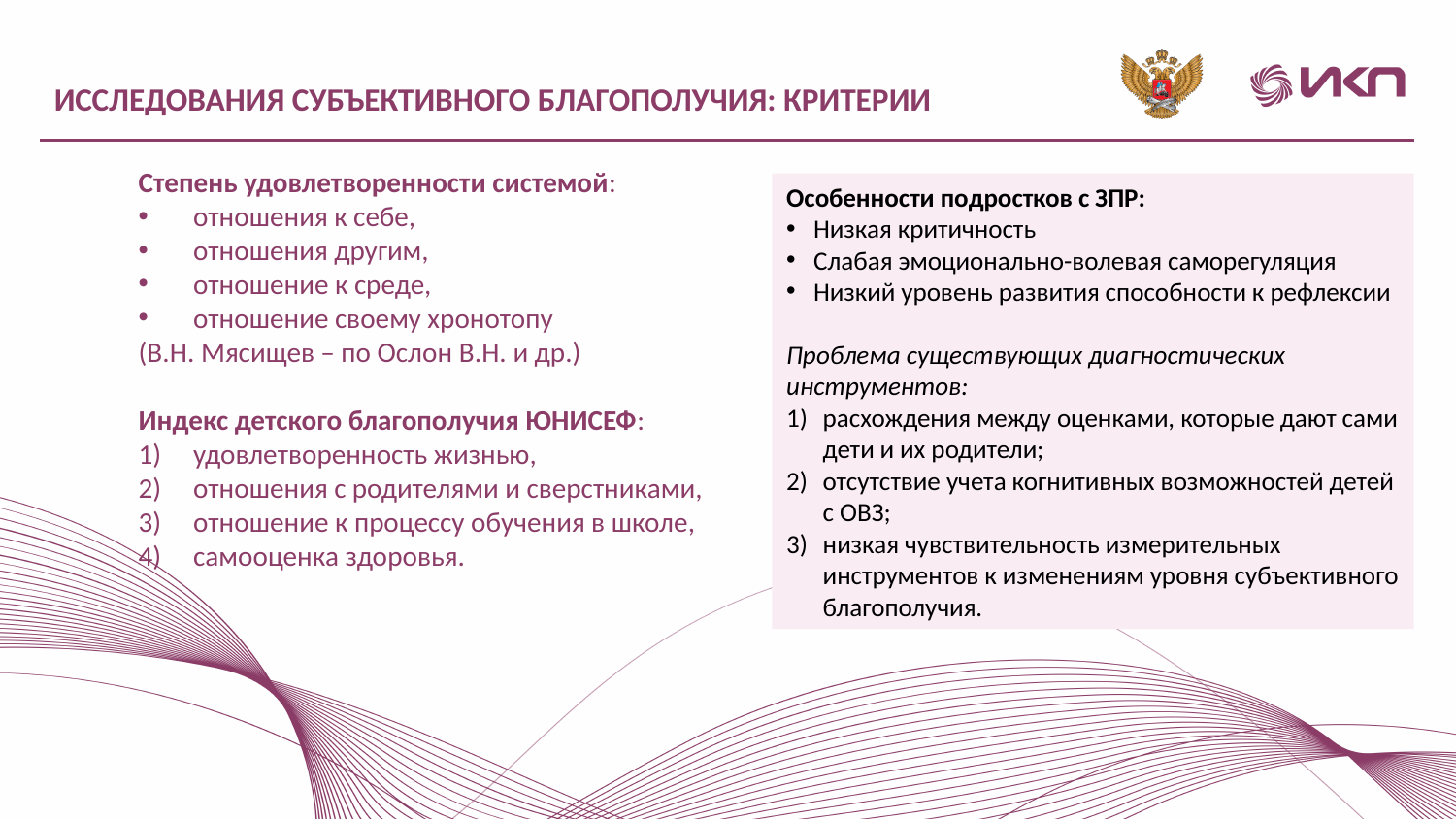

ИССЛЕДОВАНИЯ СУБЪЕКТИВНОГО БЛАГОПОЛУЧИЯ: КРИТЕРИИ
Степень удовлетворенности системой:
отношения к себе,
отношения другим,
отношение к среде,
отношение своему хронотопу
(В.Н. Мясищев – по Ослон В.Н. и др.)

Индекс детского благополучия ЮНИСЕФ:
удовлетворенность жизнью,
отношения с родителями и сверстниками,
отношение к процессу обучения в школе,
самооценка здоровья.

Особенности подростков с ЗПР:
Низкая критичность
Слабая эмоционально-волевая саморегуляция
Низкий уровень развития способности к рефлексии

Проблема существующих диагностических инструментов:
расхождения между оценками, которые дают сами дети и их родители;
отсутствие учета когнитивных возможностей детей с ОВЗ;
низкая чувствительность измерительных инструментов к изменениям уровня субъективного благополучия.